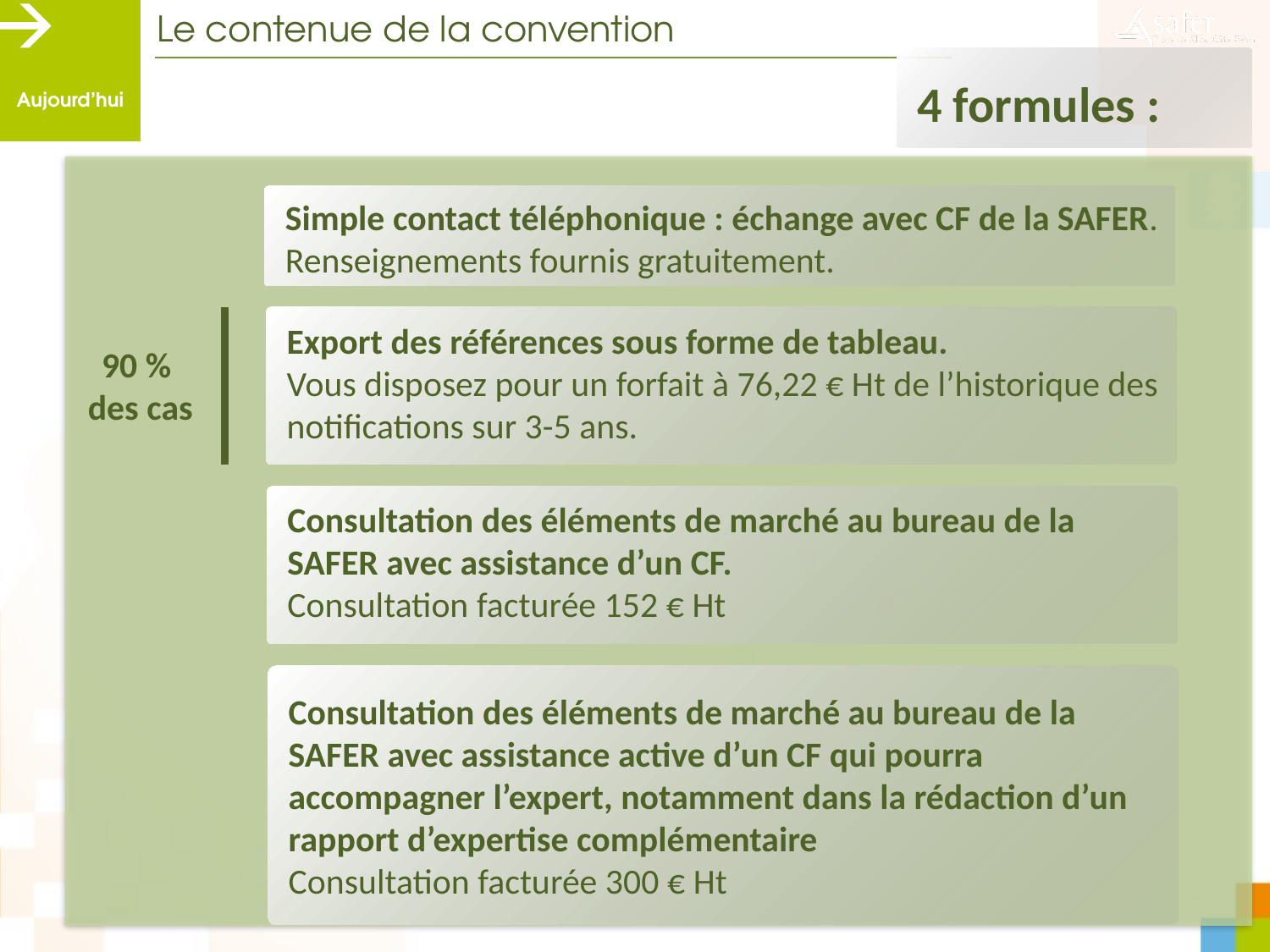

Aujourd’hui
Le contenue de la convention

4 formules :

Simple contact téléphonique : échange avec CF de la SAFER.
Renseignements fournis gratuitement.

Export des références sous forme de tableau.
Vous disposez pour un forfait à 76,22 € Ht de l’historique des notifications sur 3-5 ans.
90 %
des cas

Consultation des éléments de marché au bureau de la SAFER avec assistance d’un CF.
Consultation facturée 152 € Ht

Consultation des éléments de marché au bureau de la SAFER avec assistance active d’un CF qui pourra accompagner l’expert, notamment dans la rédaction d’un rapport d’expertise complémentaire
Consultation facturée 300 € Ht